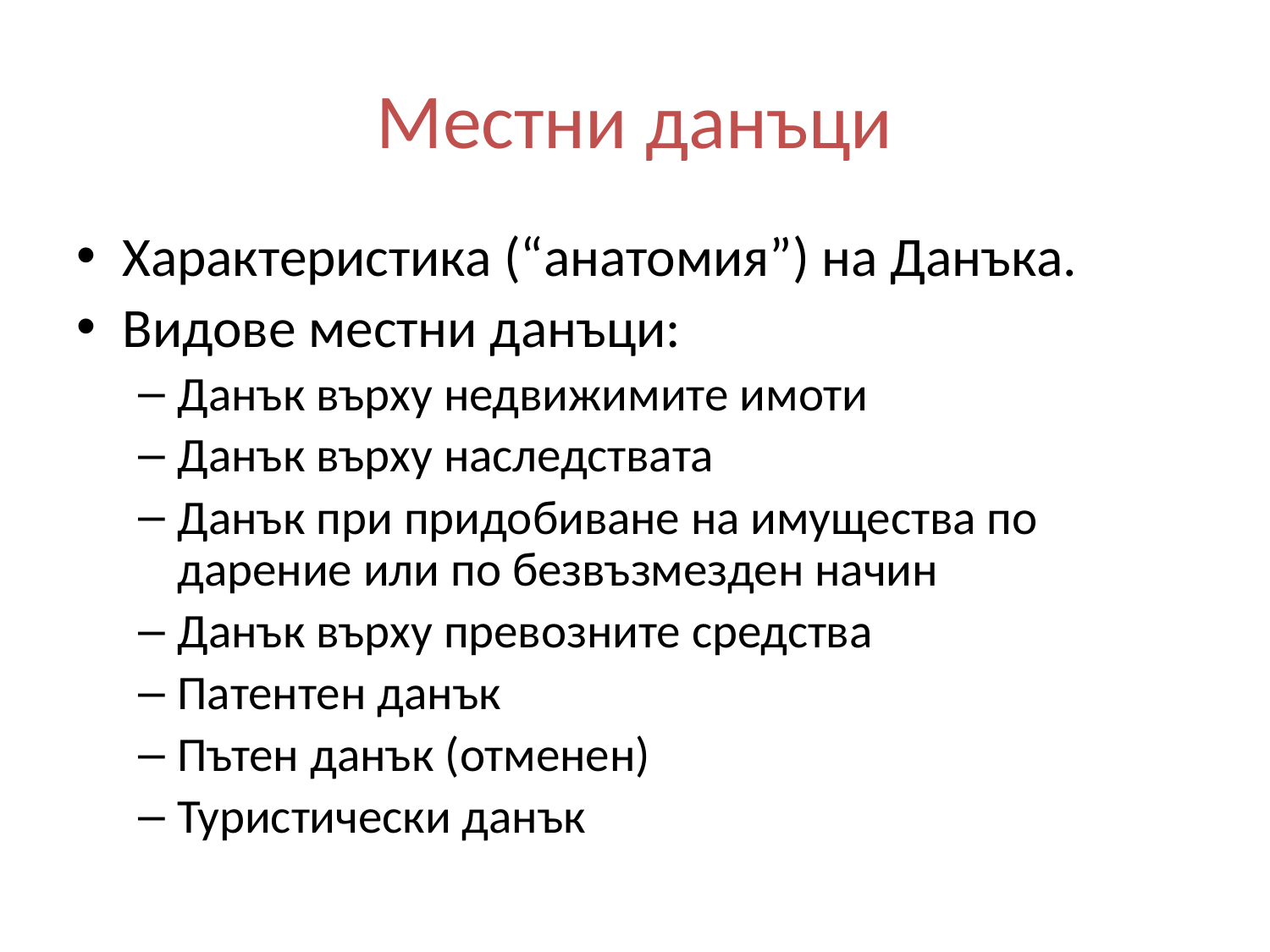

# Местни данъци
Характеристика (“анатомия”) на Данъка.
Видове местни данъци:
Данък върху недвижимите имоти
Данък върху наследствата
Данък при придобиване на имущества по дарение или по безвъзмезден начин
Данък върху превозните средства
Патентен данък
Пътен данък (отменен)
Туристически данък